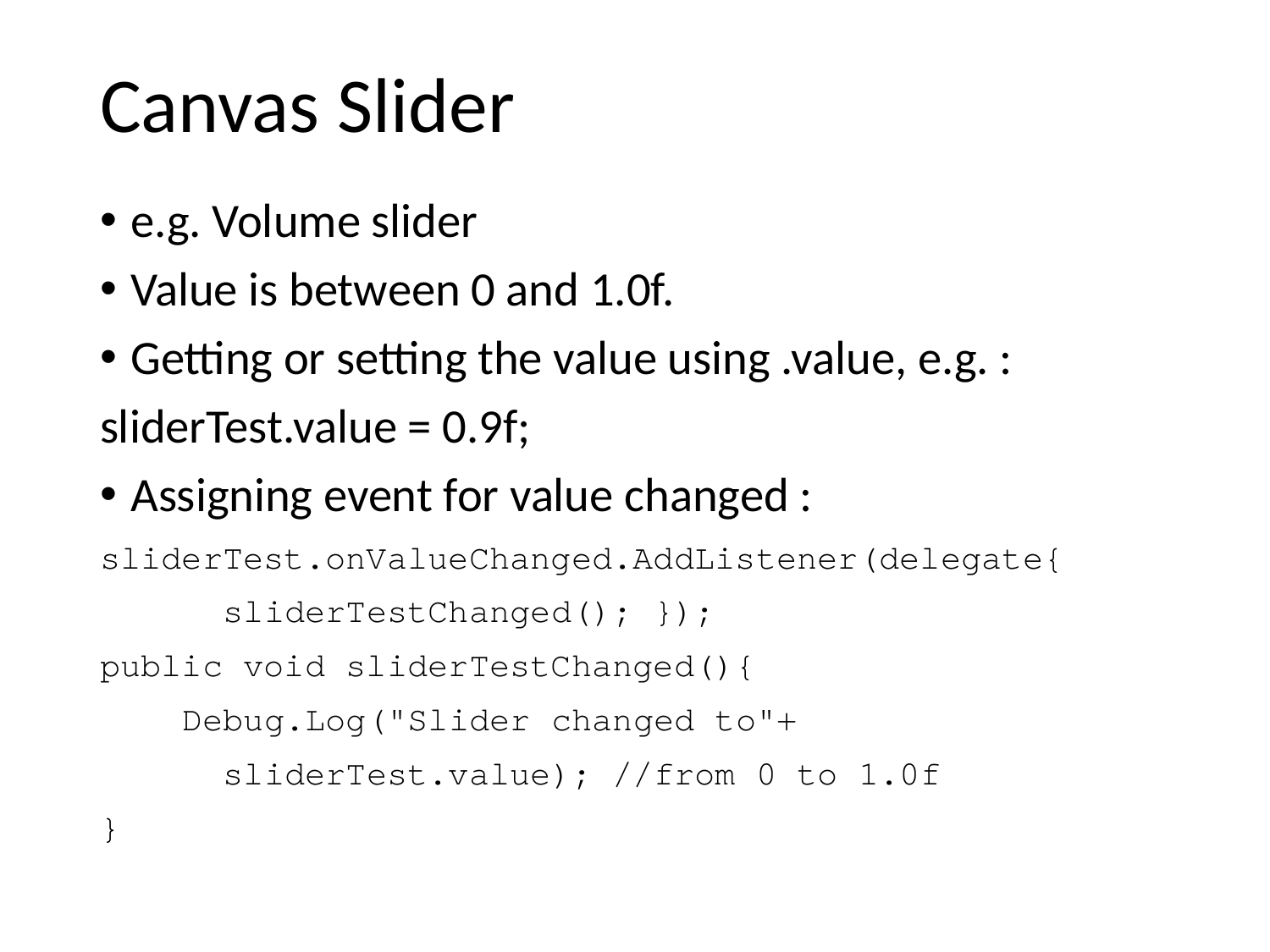

# Canvas Slider
e.g. Volume slider
Value is between 0 and 1.0f.
Getting or setting the value using .value, e.g. :
sliderTest.value = 0.9f;
Assigning event for value changed :
sliderTest.onValueChanged.AddListener(delegate{
	sliderTestChanged(); });
public void sliderTestChanged(){
    Debug.Log("Slider changed to"+
	sliderTest.value); //from 0 to 1.0f
}